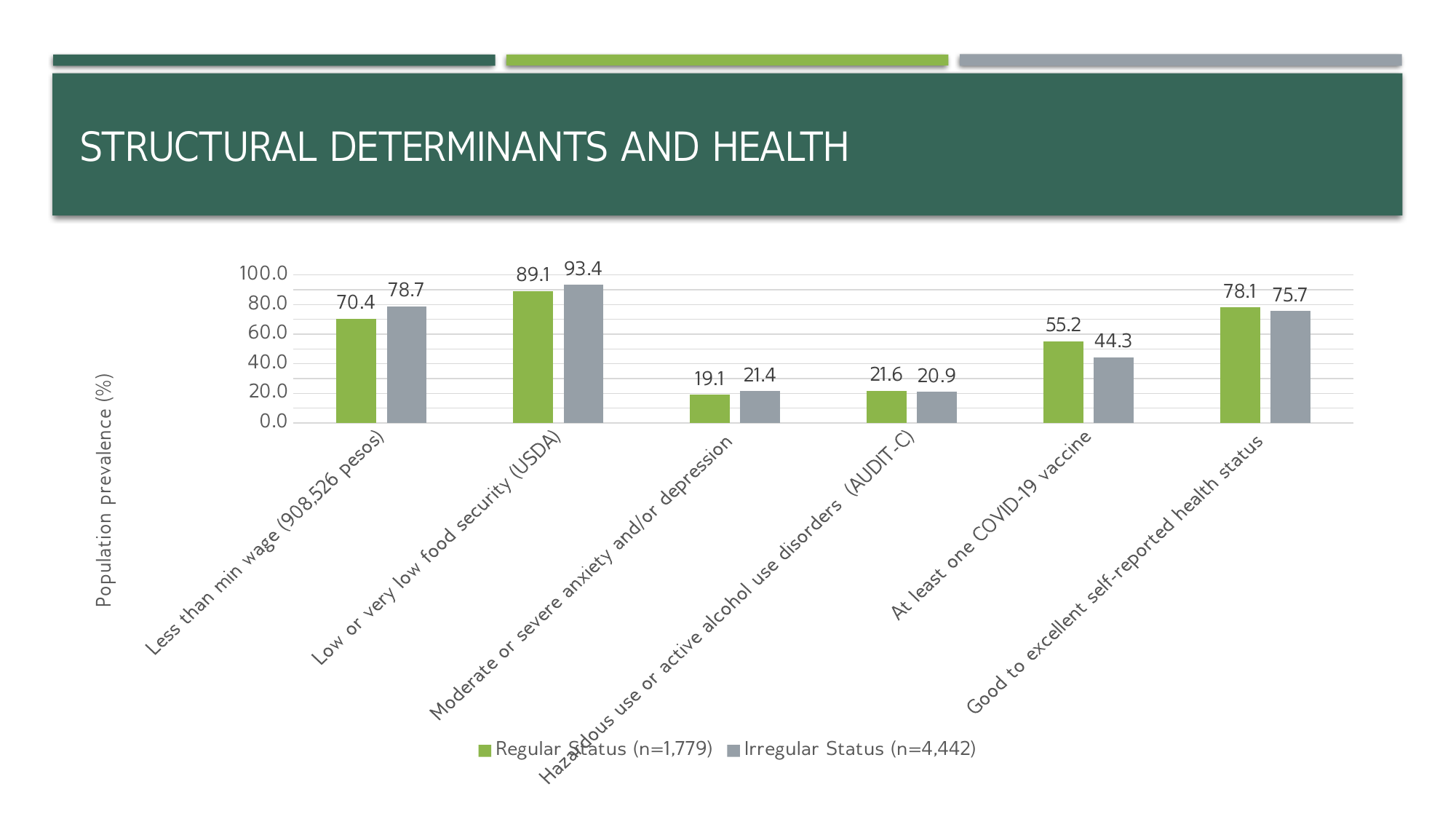

# structural determinants and health

### Chart

| Category | Regular Status (n=1,779) | Irregular Status (n=4,442) |
|---|---|---|
| Less than min wage (908,526 pesos) | 70.4 | 78.7 |
| Low or very low food security (USDA) | 89.1 | 93.4 |
| Moderate or severe anxiety and/or depression  | 19.1 | 21.4 |
| Hazardous use or active alcohol use disorders  (AUDIT-C) | 21.6 | 20.9 |
| At least one COVID-19 vaccine | 55.2 | 44.3 |
| Good to excellent self-reported health status  | 78.1 | 75.69999999999999 |